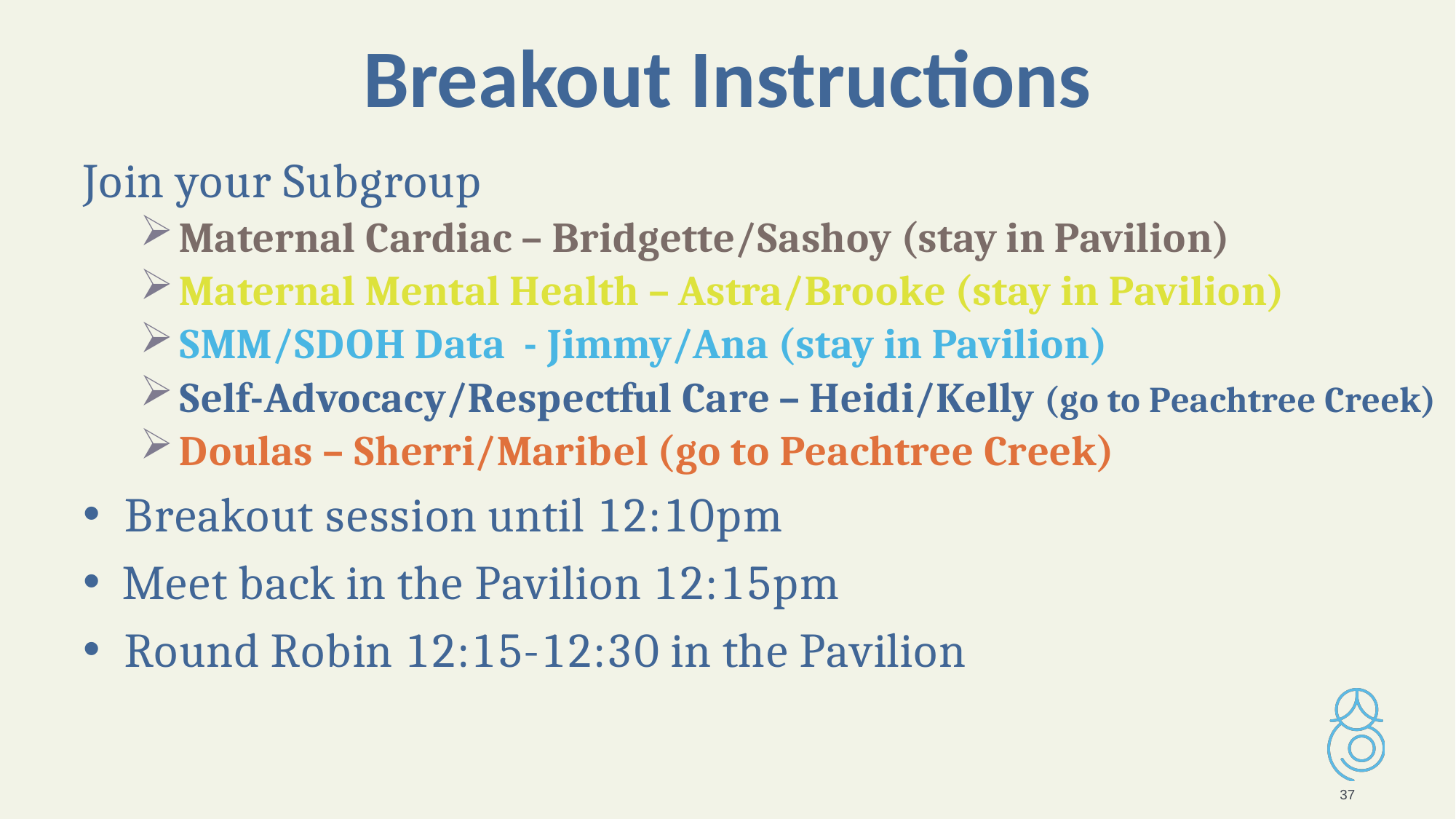

# Breakout Instructions
Join your Subgroup
Maternal Cardiac – Bridgette/Sashoy (stay in Pavilion)
Maternal Mental Health – Astra/Brooke (stay in Pavilion)
SMM/SDOH Data  - Jimmy/Ana (stay in Pavilion)
Self-Advocacy/Respectful Care – Heidi/Kelly (go to Peachtree Creek)
Doulas – Sherri/Maribel (go to Peachtree Creek)
Breakout session until 12:10pm
Meet back in the Pavilion 12:15pm
Round Robin 12:15-12:30 in the Pavilion

37